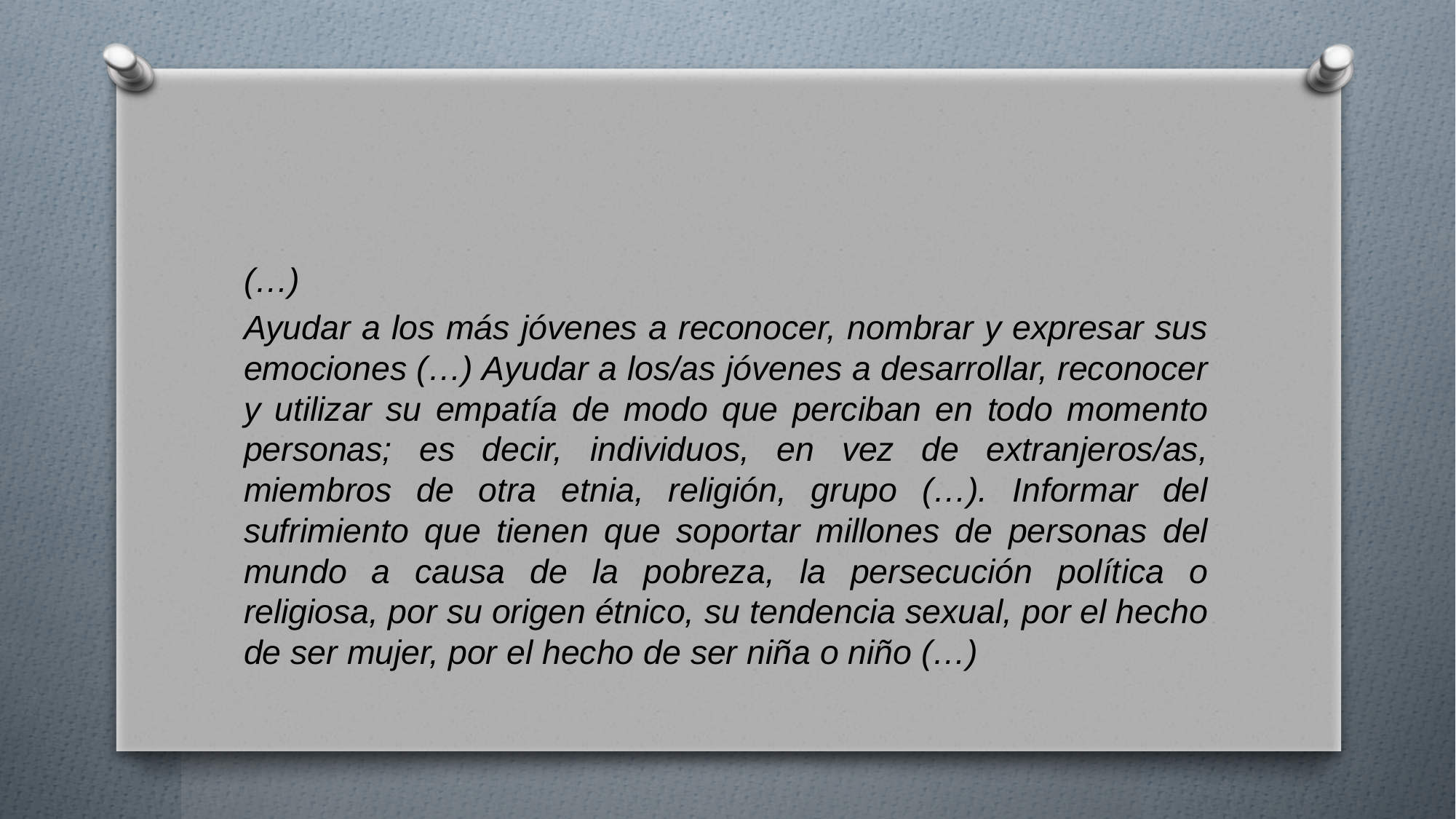

#
(…)
Ayudar a los más jóvenes a reconocer, nombrar y expresar sus emociones (…) Ayudar a los/as jóvenes a desarrollar, reconocer y utilizar su empatía de modo que perciban en todo momento personas; es decir, individuos, en vez de extranjeros/as, miembros de otra etnia, religión, grupo (…). Informar del sufrimiento que tienen que soportar millones de personas del mundo a causa de la pobreza, la persecución política o religiosa, por su origen étnico, su tendencia sexual, por el hecho de ser mujer, por el hecho de ser niña o niño (…)